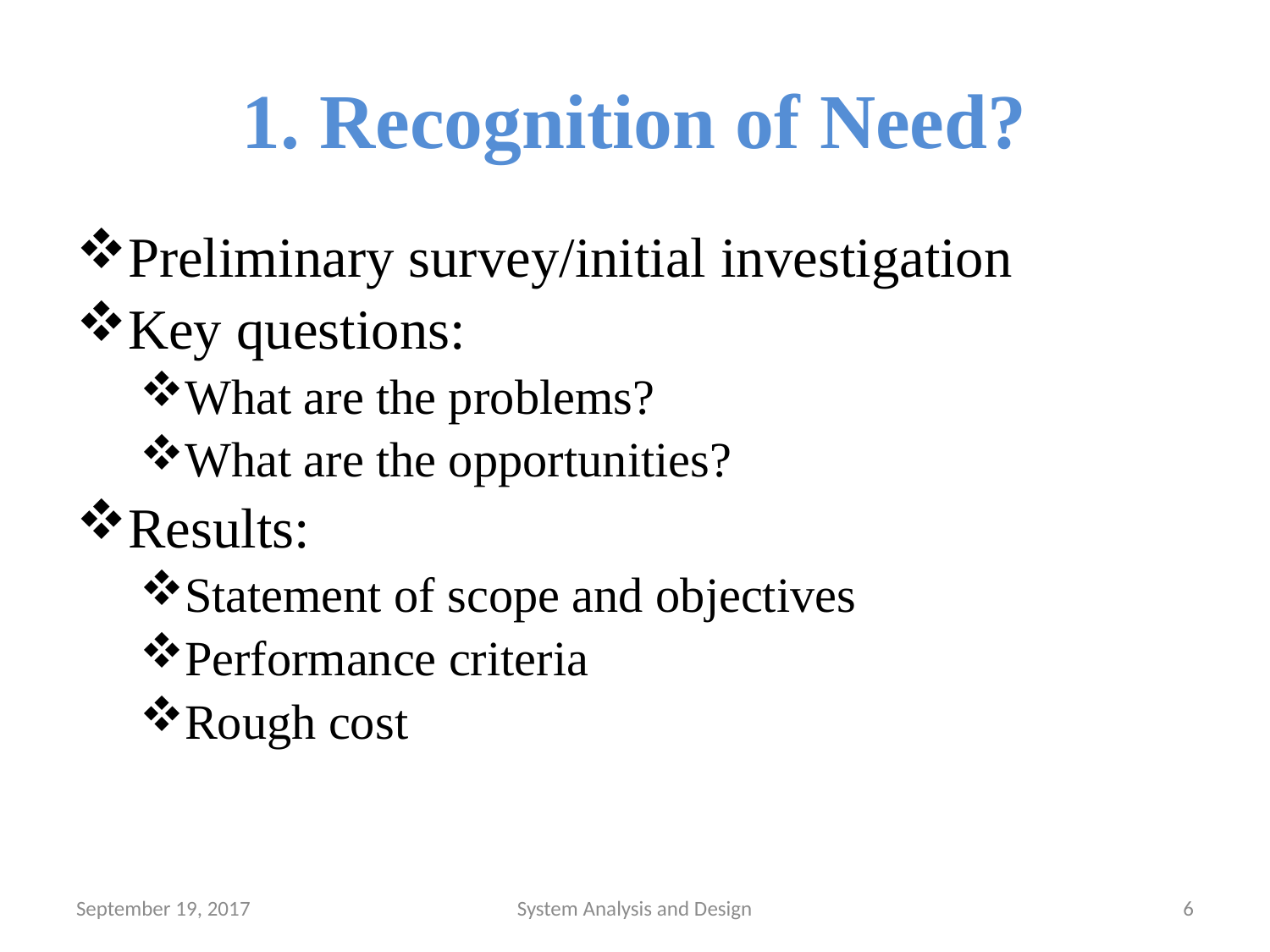

# 1. Recognition of Need?
Preliminary survey/initial investigation
Key questions:
What are the problems?
What are the opportunities?
Results:
Statement of scope and objectives
Performance criteria
Rough cost
September 19, 2017
System Analysis and Design
6